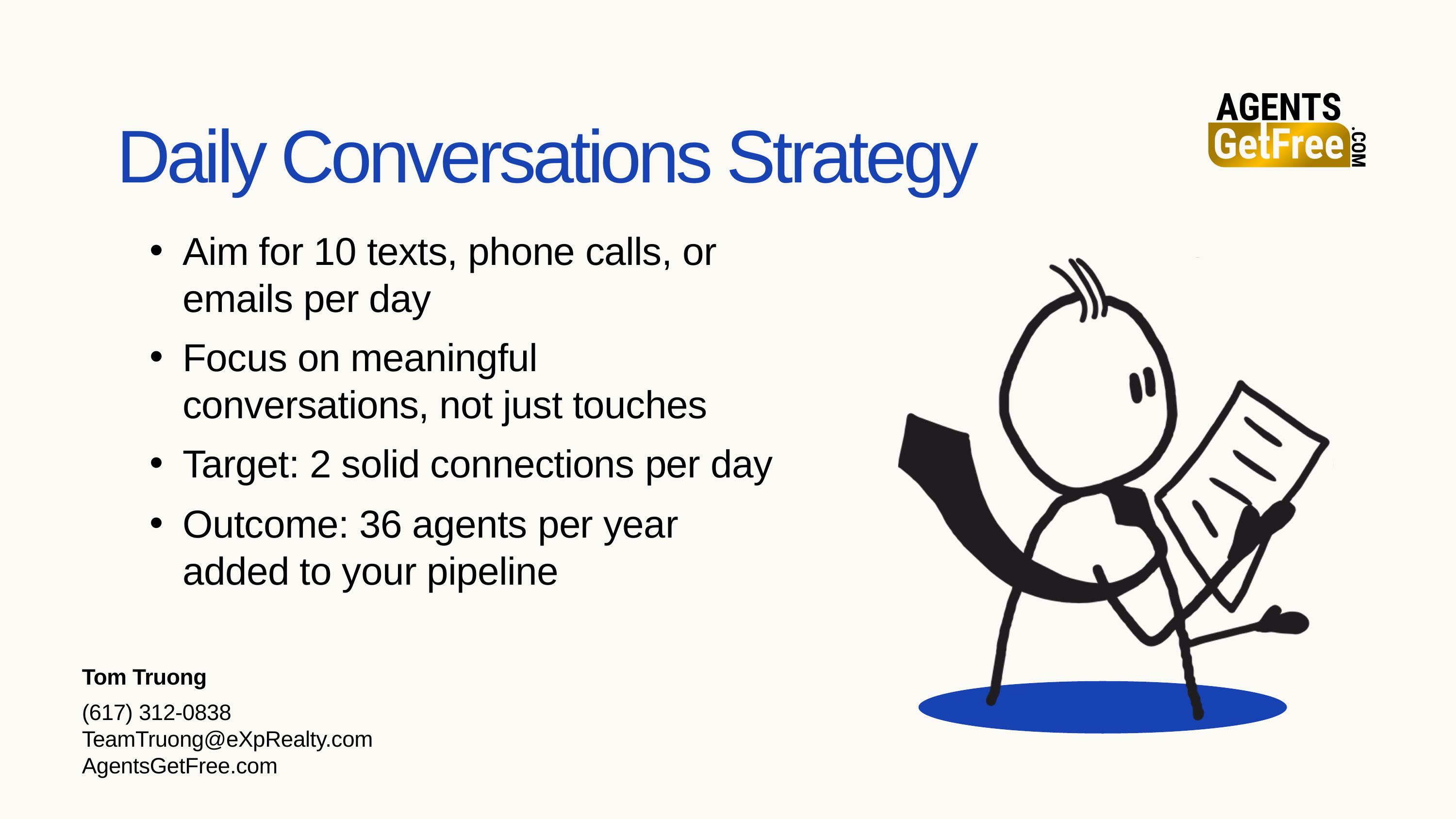

Daily Conversations Strategy
Aim for 10 texts, phone calls, or emails per day

Focus on meaningful conversations, not just touches
Target: 2 solid connections per day
Outcome: 36 agents per year added to your pipeline
Tom Truong

(617) 312-0838
TeamTruong@eXpRealty.com AgentsGetFree.com